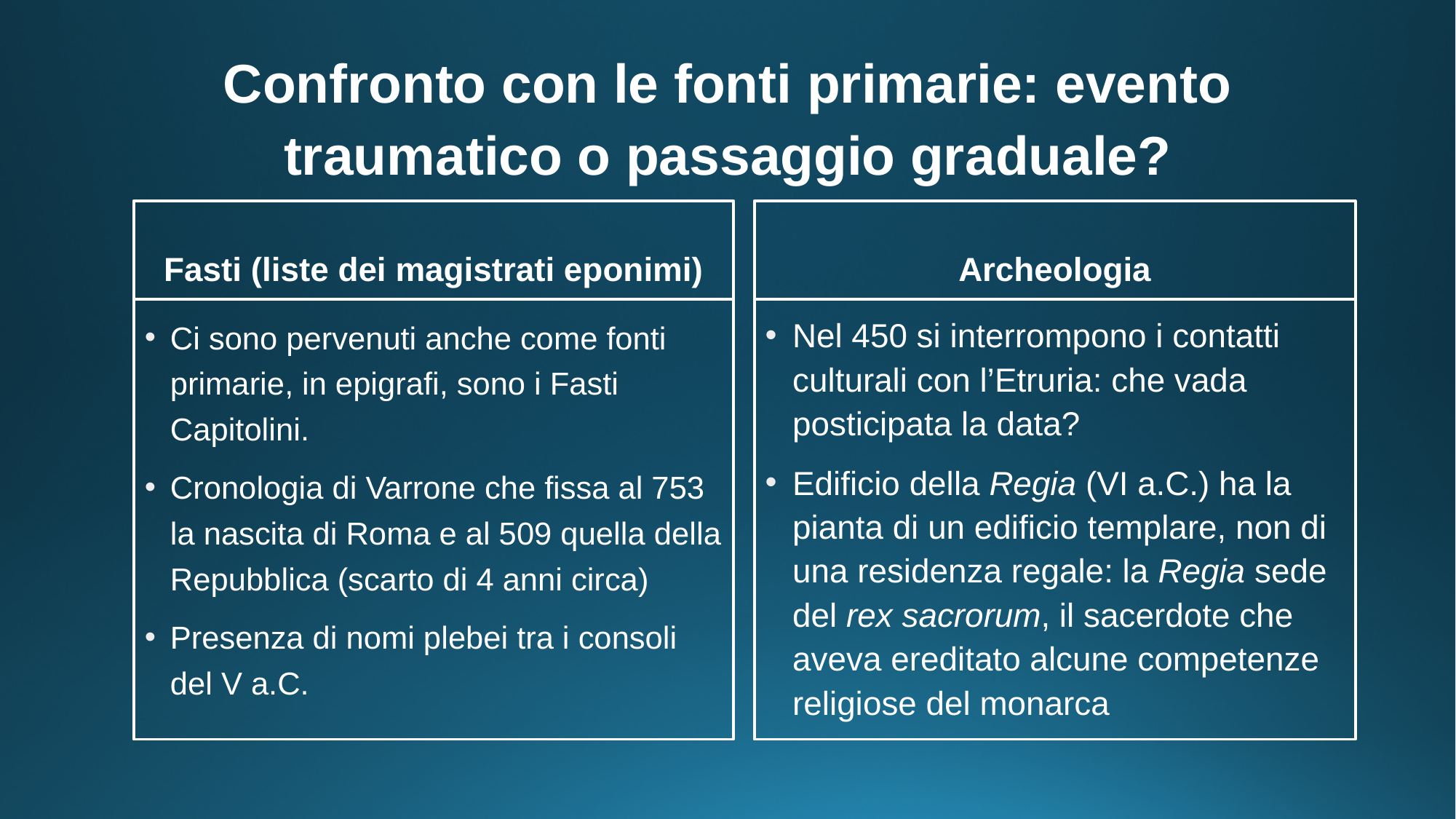

# Confronto con le fonti primarie: evento traumatico o passaggio graduale?
Fasti (liste dei magistrati eponimi)
Archeologia
Ci sono pervenuti anche come fonti primarie, in epigrafi, sono i Fasti Capitolini.
Cronologia di Varrone che fissa al 753 la nascita di Roma e al 509 quella della Repubblica (scarto di 4 anni circa)
Presenza di nomi plebei tra i consoli del V a.C.
Nel 450 si interrompono i contatti culturali con l’Etruria: che vada posticipata la data?
Edificio della Regia (VI a.C.) ha la pianta di un edificio templare, non di una residenza regale: la Regia sede del rex sacrorum, il sacerdote che aveva ereditato alcune competenze religiose del monarca